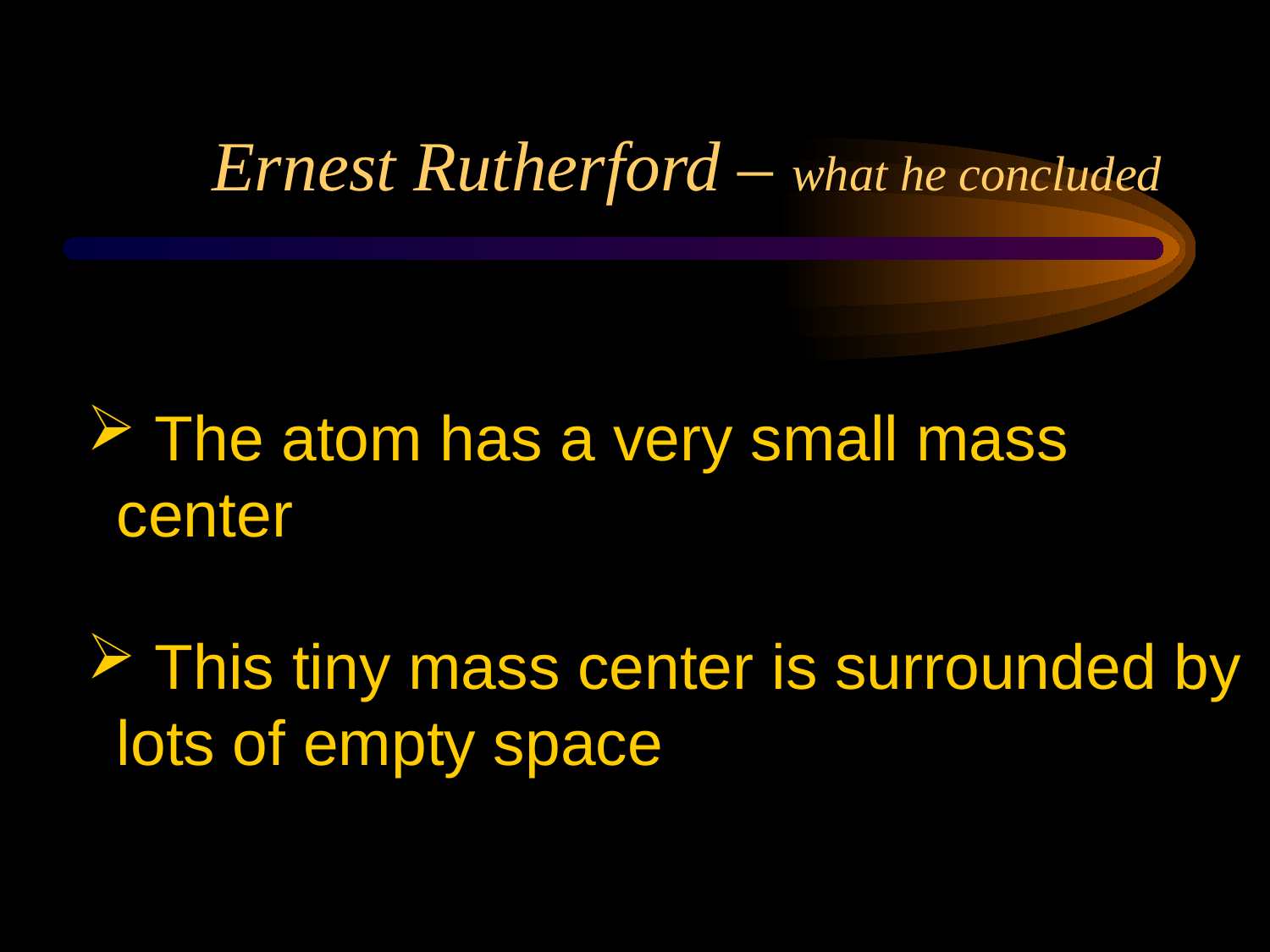

# Ernest Rutherford – what he concluded
 The atom has a very small mass center

 This tiny mass center is surrounded by lots of empty space